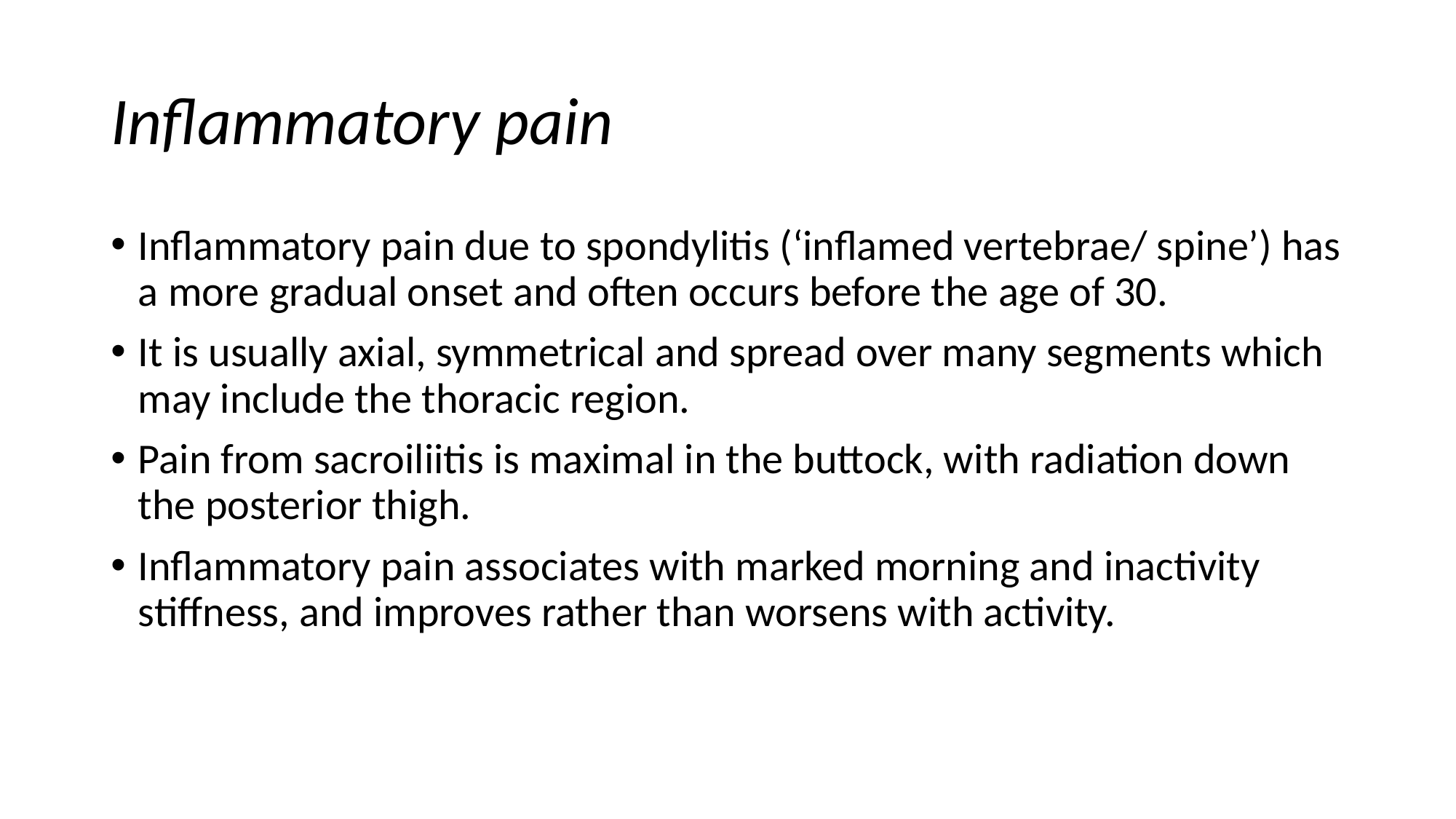

# Inflammatory pain
Inflammatory pain due to spondylitis (‘inflamed vertebrae/ spine’) has a more gradual onset and often occurs before the age of 30.
It is usually axial, symmetrical and spread over many segments which may include the thoracic region.
Pain from sacroiliitis is maximal in the buttock, with radiation down the posterior thigh.
Inflammatory pain associates with marked morning and inactivity stiffness, and improves rather than worsens with activity.